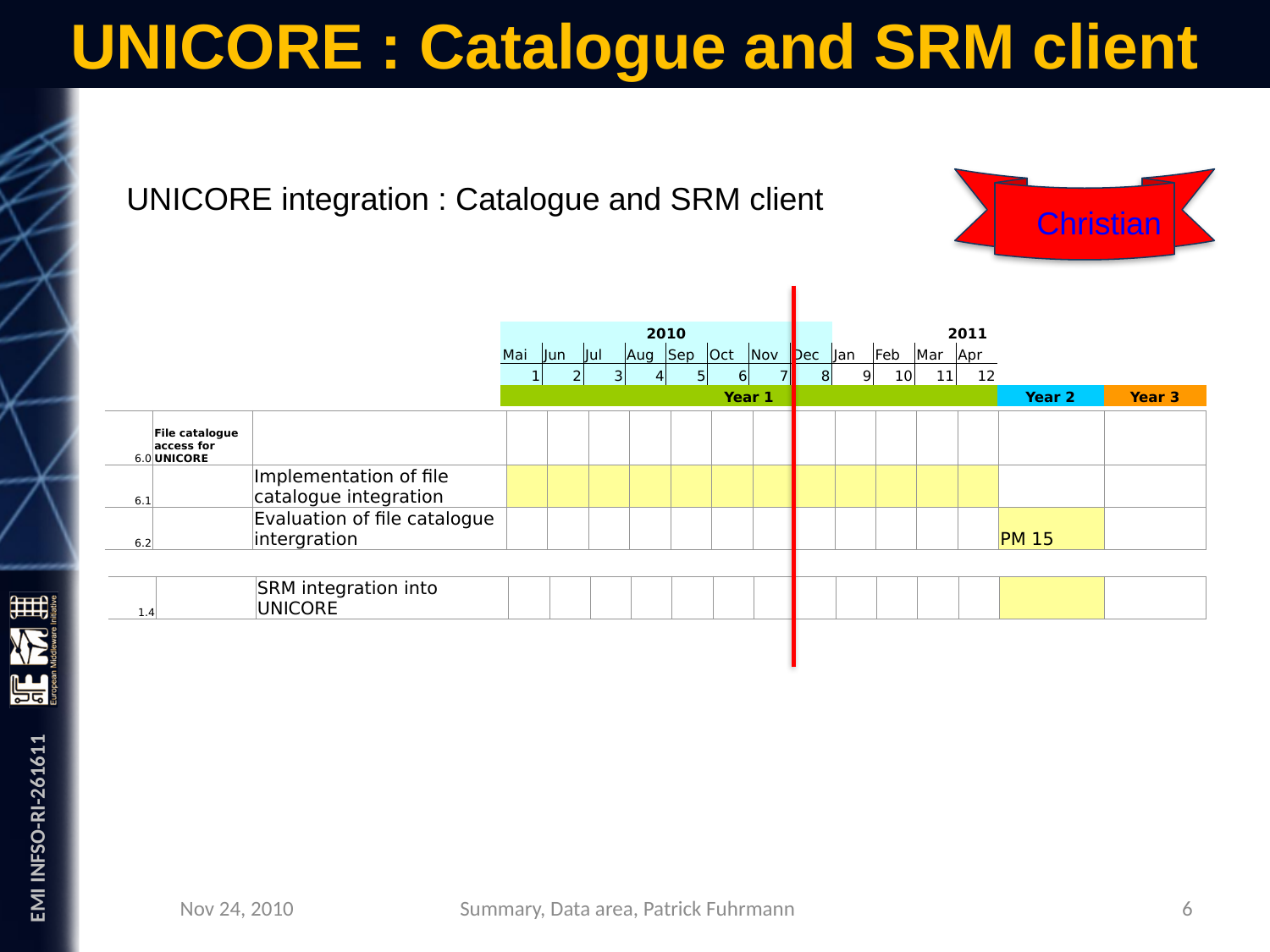

# UNICORE : Catalogue and SRM client

UNICORE integration : Catalogue and SRM client
Christian
| 2010 |  |  |  |  |  |  |  | 2011 |  |  |  |  |  |
| --- | --- | --- | --- | --- | --- | --- | --- | --- | --- | --- | --- | --- | --- |
| Mai | Jun | Jul | Aug | Sep | Oct | Nov | Dec | Jan | Feb | Mar | Apr |  |  |
| 1 | 2 | 3 | 4 | 5 | 6 | 7 | 8 | 9 | 10 | 11 | 12 |  |  |
| Year 1 |  |  |  |  |  |  |  |  |  |  |  | Year 2 | Year 3 |
| 6.0 | File catalogue access for UNICORE |  |  |  |  |  |  |  |  |  |  |  |  |  |  |  |
| --- | --- | --- | --- | --- | --- | --- | --- | --- | --- | --- | --- | --- | --- | --- | --- | --- |
| 6.1 |  | Implementation of file catalogue integration |  |  |  |  |  |  |  |  |  |  |  |  |  |  |
| 6.2 |  | Evaluation of file catalogue intergration |  |  |  |  |  |  |  |  |  |  |  |  | PM 15 |  |
| 1.4 |  | SRM integration into UNICORE |  |  |  |  |  |  |  |  |  |  |  |  |  |  |
| --- | --- | --- | --- | --- | --- | --- | --- | --- | --- | --- | --- | --- | --- | --- | --- | --- |
Nov 24, 2010
6
Summary, Data area, Patrick Fuhrmann